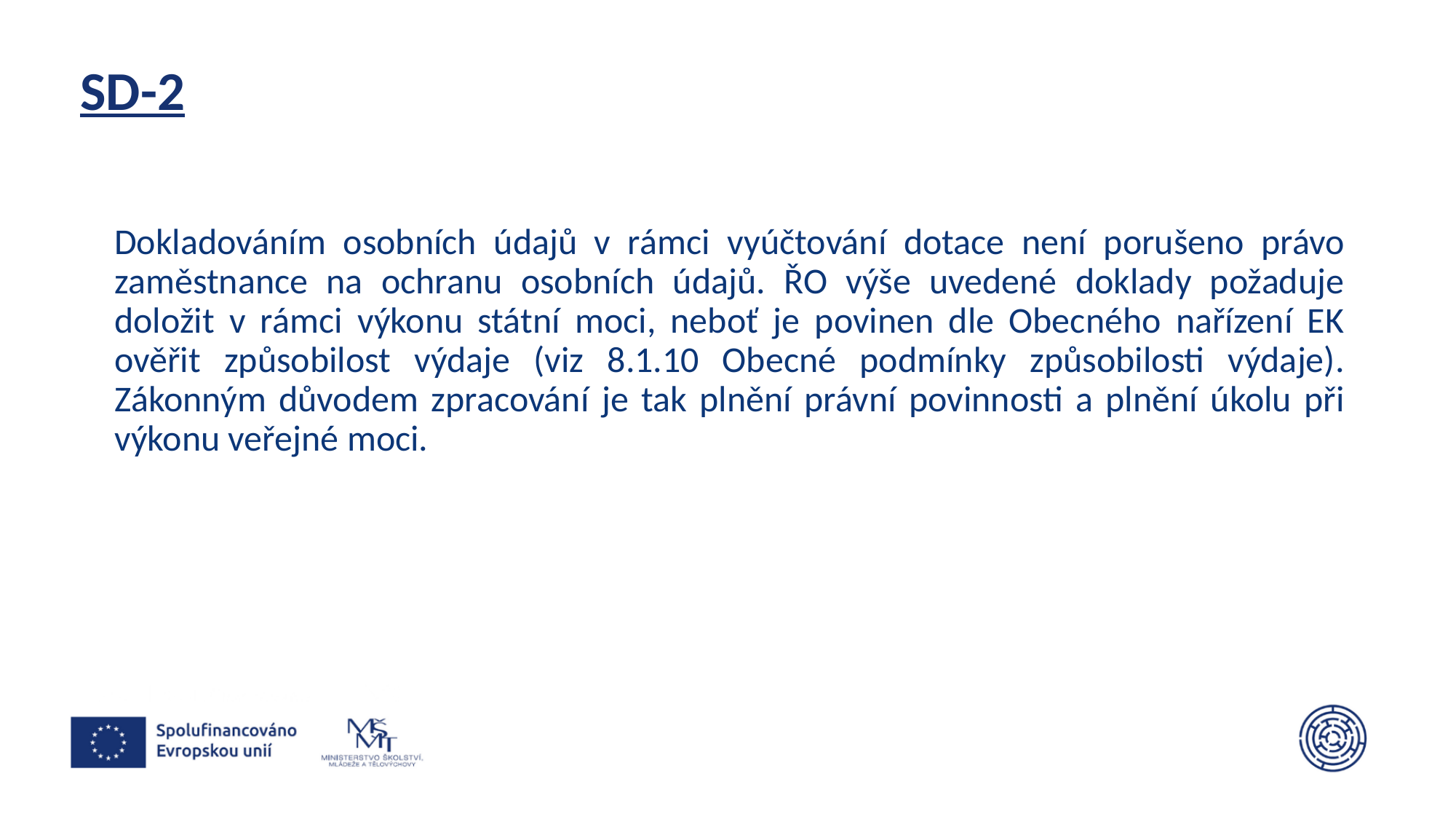

# SD-2

Dokladováním osobních údajů v rámci vyúčtování dotace není porušeno právo zaměstnance na ochranu osobních údajů. ŘO výše uvedené doklady požaduje doložit v rámci výkonu státní moci, neboť je povinen dle Obecného nařízení EK ověřit způsobilost výdaje (viz 8.1.10 Obecné podmínky způsobilosti výdaje). Zákonným důvodem zpracování je tak plnění právní povinnosti a plnění úkolu při výkonu veřejné moci.